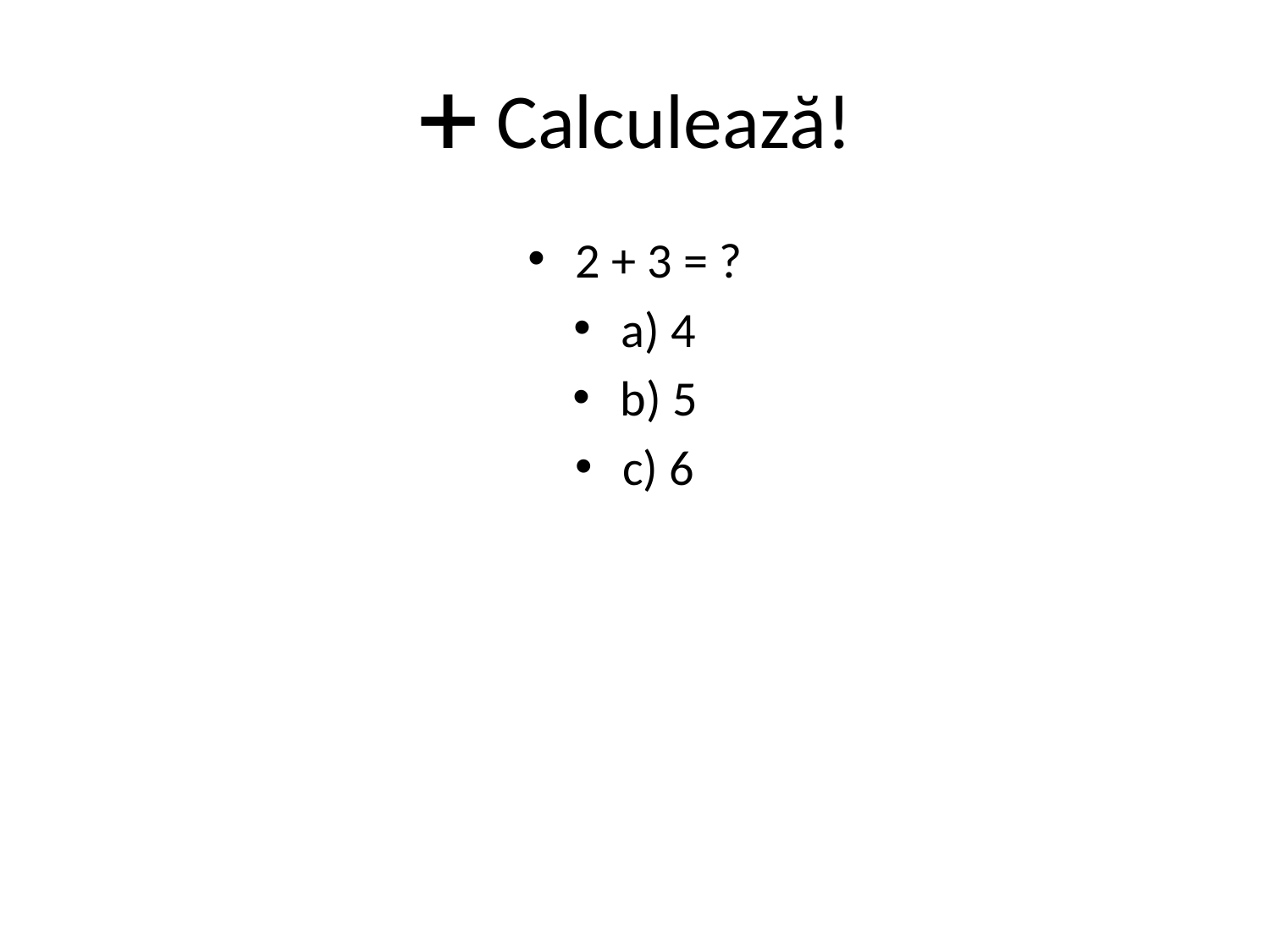

# ➕ Calculează!
2 + 3 = ?
a) 4
b) 5
c) 6